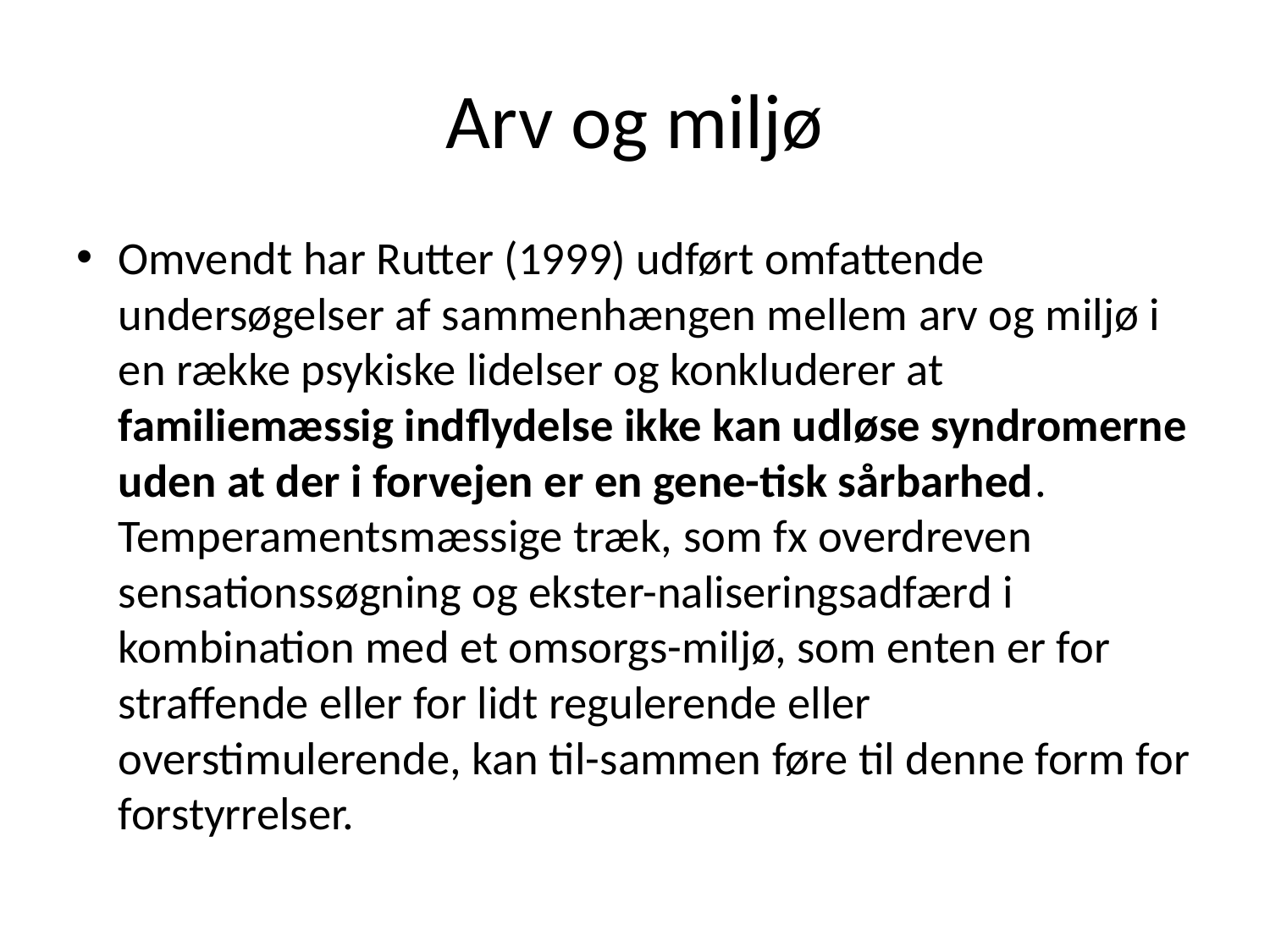

# Arv og miljø
Omvendt har Rutter (1999) udført omfattende undersøgelser af sammenhængen mellem arv og miljø i en række psykiske lidelser og konkluderer at familiemæssig indflydelse ikke kan udløse syndromerne uden at der i forvejen er en gene-tisk sårbarhed. Temperamentsmæssige træk, som fx overdreven sensationssøgning og ekster-naliseringsadfærd i kombination med et omsorgs-miljø, som enten er for straffende eller for lidt regulerende eller overstimulerende, kan til-sammen føre til denne form for forstyrrelser.